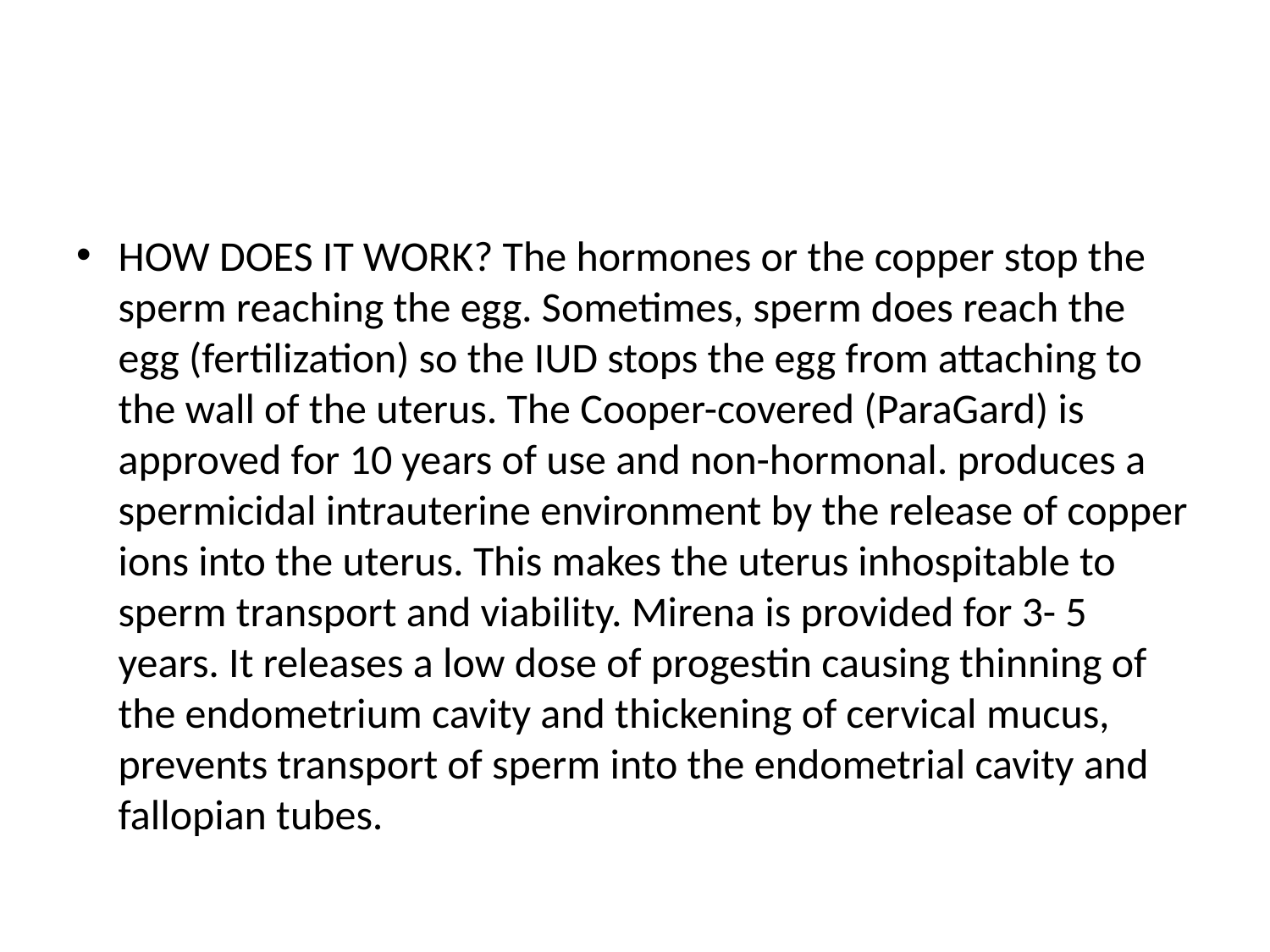

#
HOW DOES IT WORK? The hormones or the copper stop the sperm reaching the egg. Sometimes, sperm does reach the egg (fertilization) so the IUD stops the egg from attaching to the wall of the uterus. The Cooper-covered (ParaGard) is approved for 10 years of use and non-hormonal. produces a spermicidal intrauterine environment by the release of copper ions into the uterus. This makes the uterus inhospitable to sperm transport and viability. Mirena is provided for 3- 5 years. It releases a low dose of progestin causing thinning of the endometrium cavity and thickening of cervical mucus, prevents transport of sperm into the endometrial cavity and fallopian tubes.